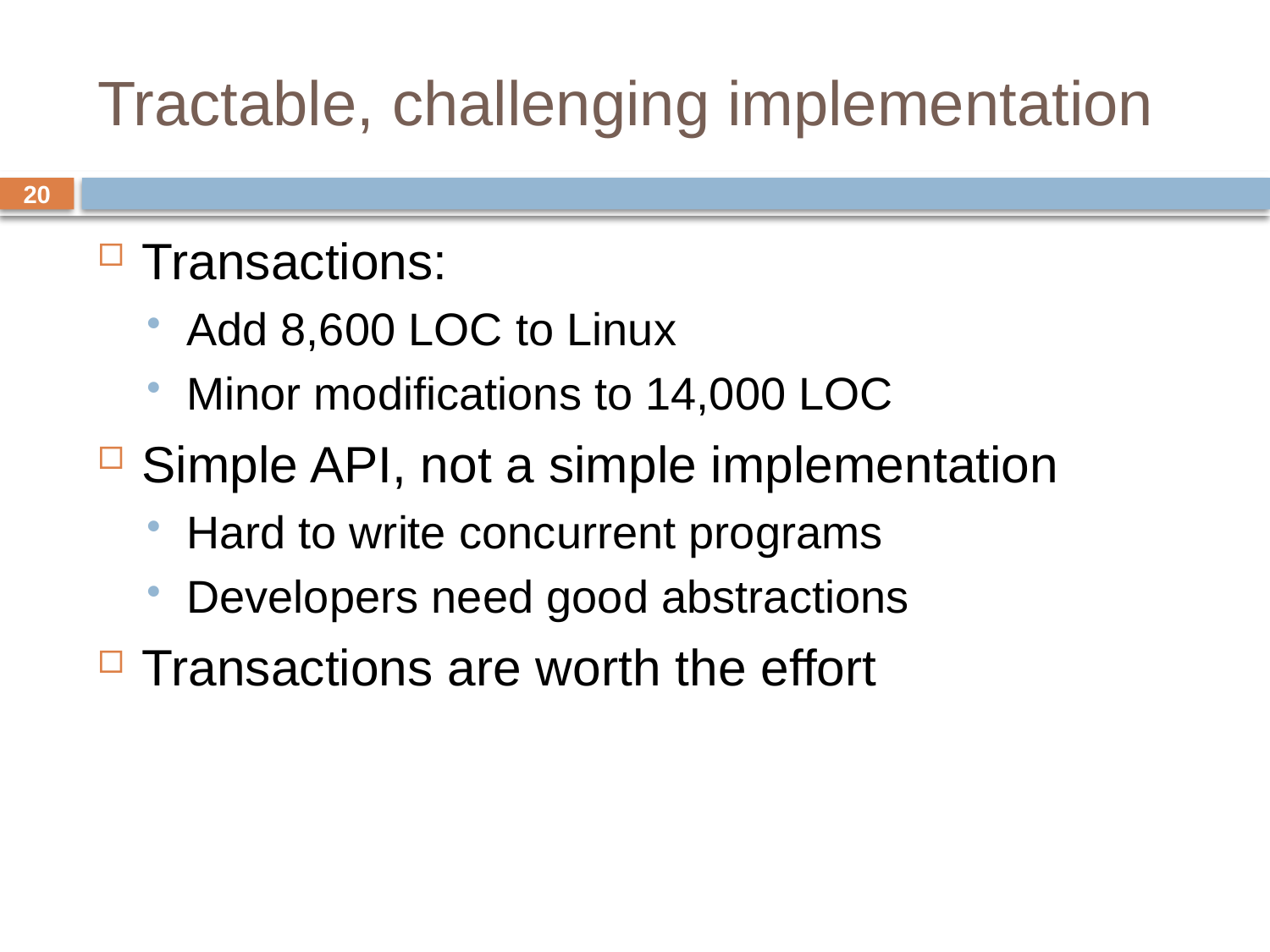

# Tractable, challenging implementation
20
Transactions:
Add 8,600 LOC to Linux
Minor modifications to 14,000 LOC
Simple API, not a simple implementation
Hard to write concurrent programs
Developers need good abstractions
Transactions are worth the effort